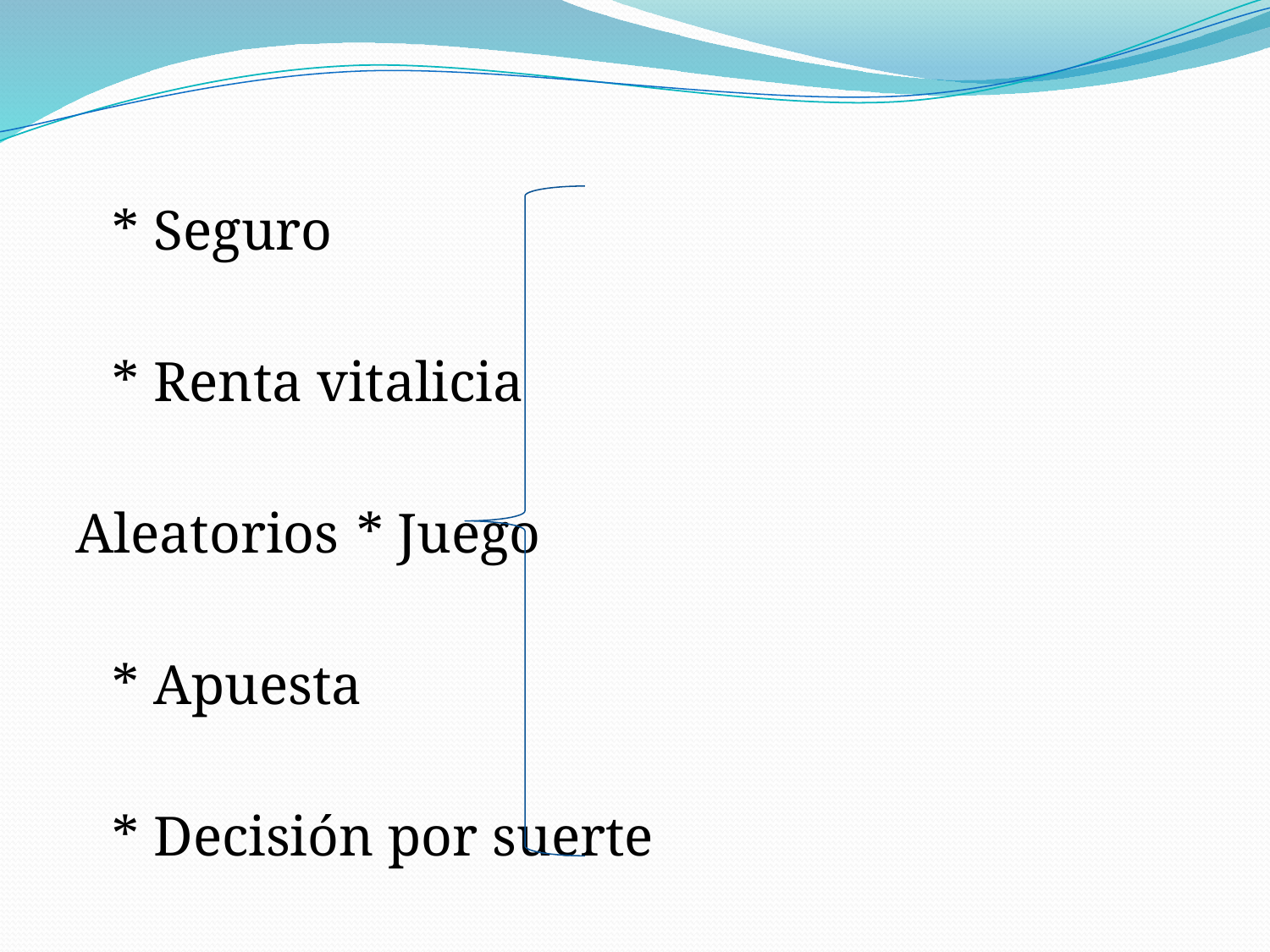

* Seguro

					* Renta vitalicia

Aleatorios			* Juego

					* Apuesta

					* Decisión por suerte